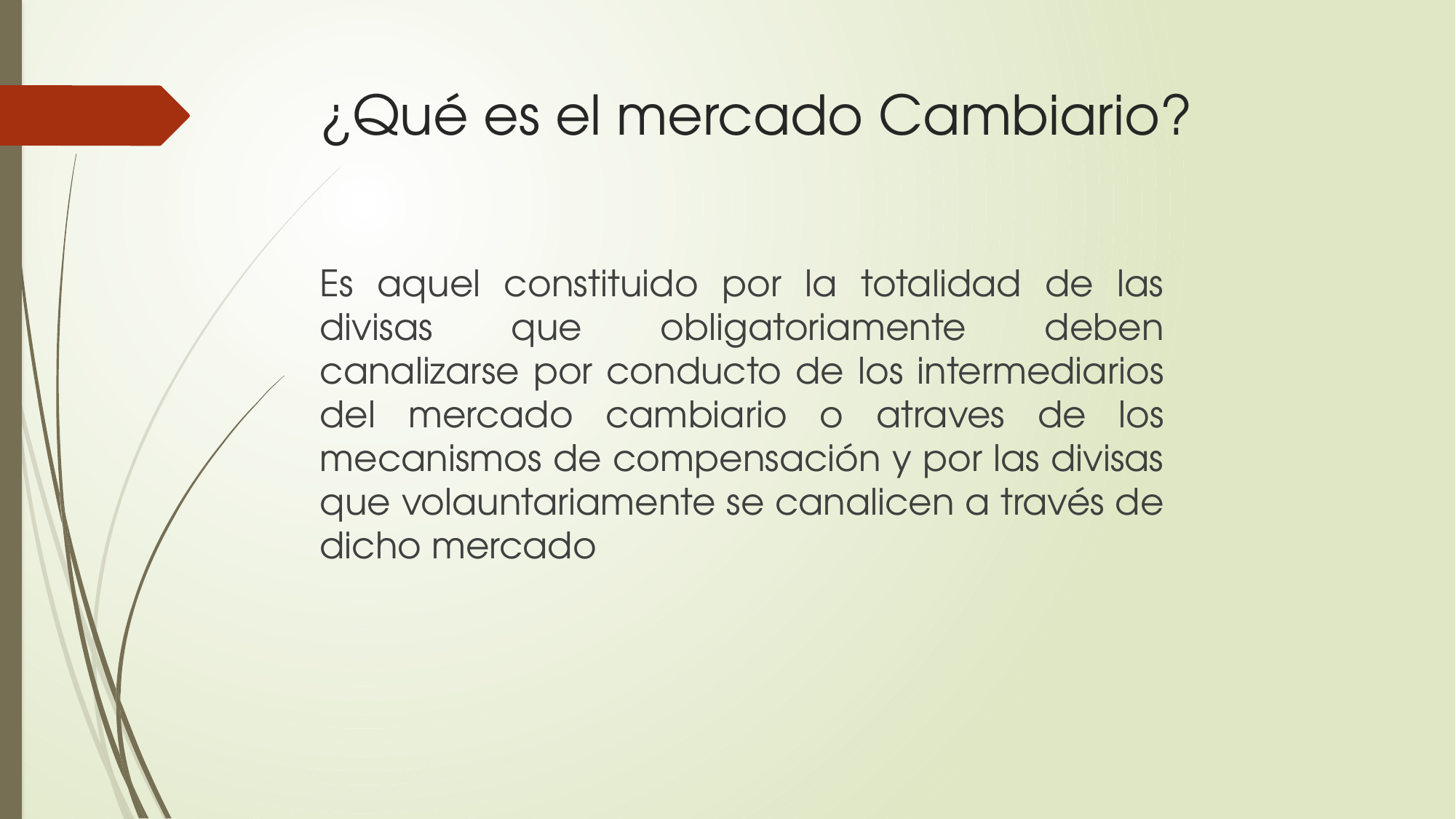

# ¿Qué es el mercado Cambiario?
Es aquel constituido por la totalidad de las divisas que obligatoriamente deben canalizarse por conducto de los intermediarios del mercado cambiario o atraves de los mecanismos de compensación y por las divisas que volauntariamente se canalicen a través de dicho mercado